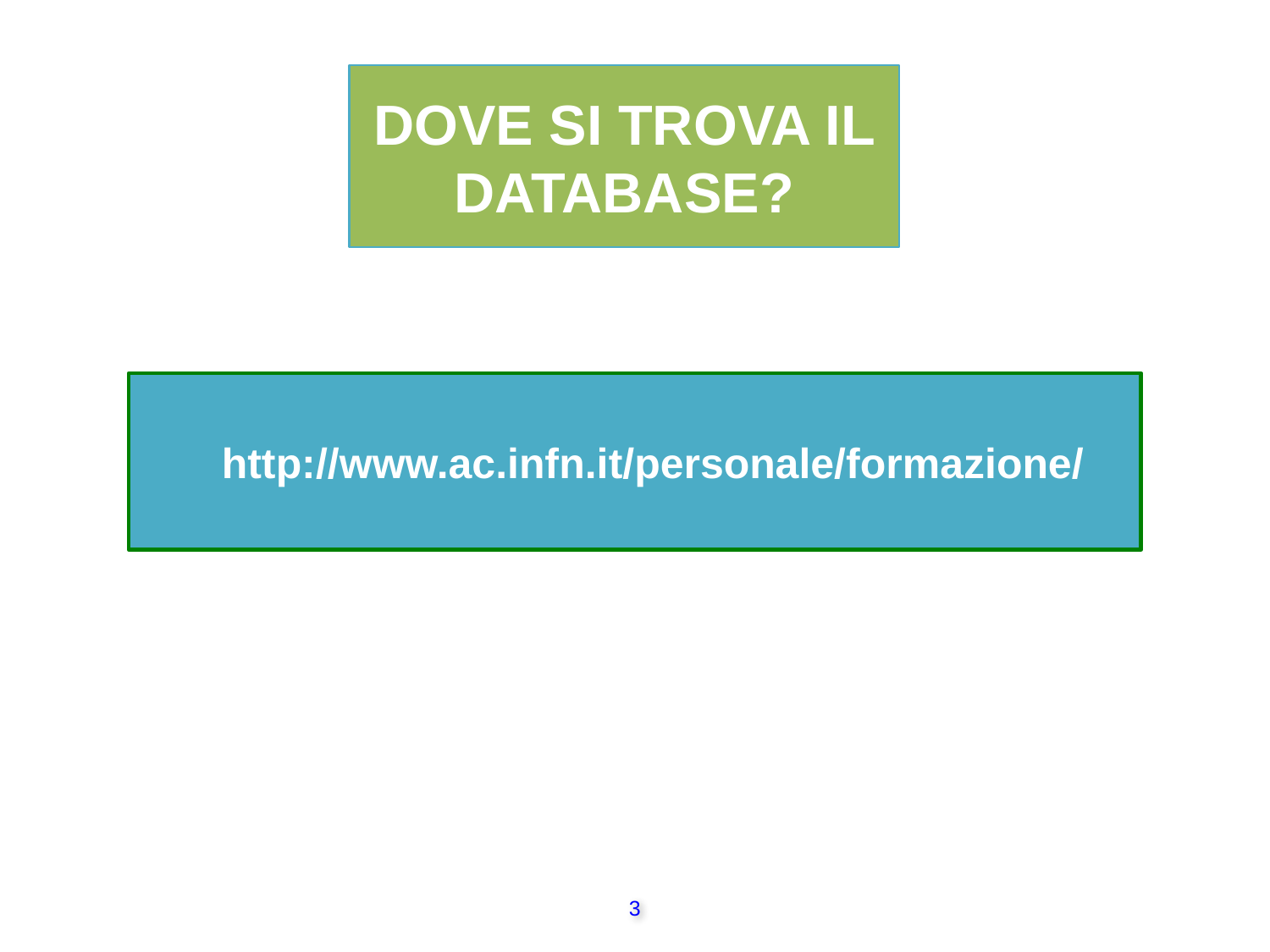

DOVE SI TROVA IL DATABASE?

http://www.ac.infn.it/personale/formazione/
3